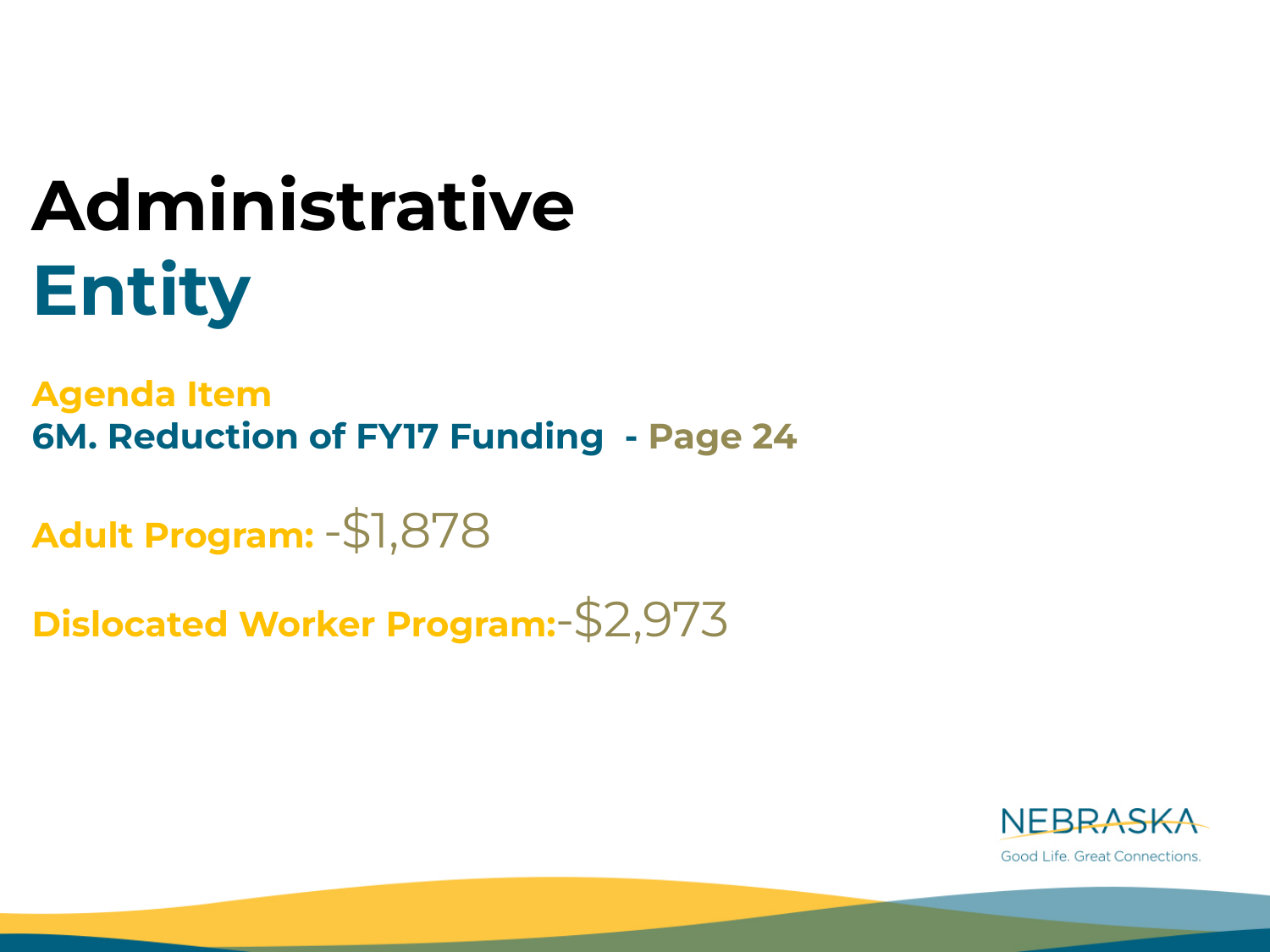

Administrative
Entity

Agenda Item
6M. Reduction of FY17 Funding  - Page 24

Adult Program: -$1,878

Dislocated Worker Program:-$2,973